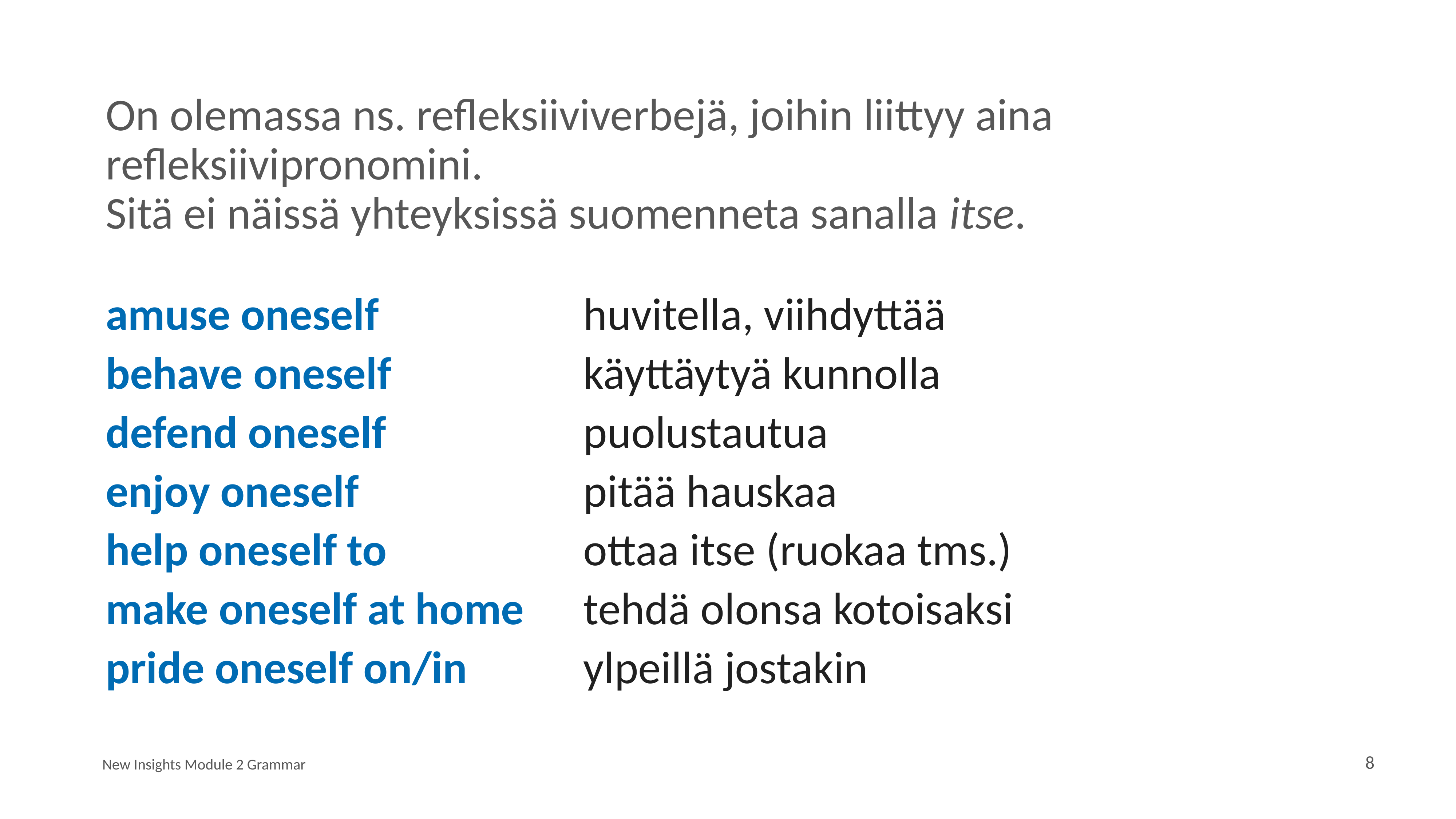

# On olemassa ns. refleksiiviverbejä, joihin liittyy aina refleksiivipronomini. Sitä ei näissä yhteyksissä suomenneta sanalla itse.

amuse oneself
behave oneself
defend oneself
enjoy oneself
help oneself to
make oneself at home
pride oneself on/in

huvitella, viihdyttää
käyttäytyä kunnolla
puolustautua
pitää hauskaa
ottaa itse (ruokaa tms.)
tehdä olonsa kotoisaksi
ylpeillä jostakin
New Insights Module 2 Grammar
8